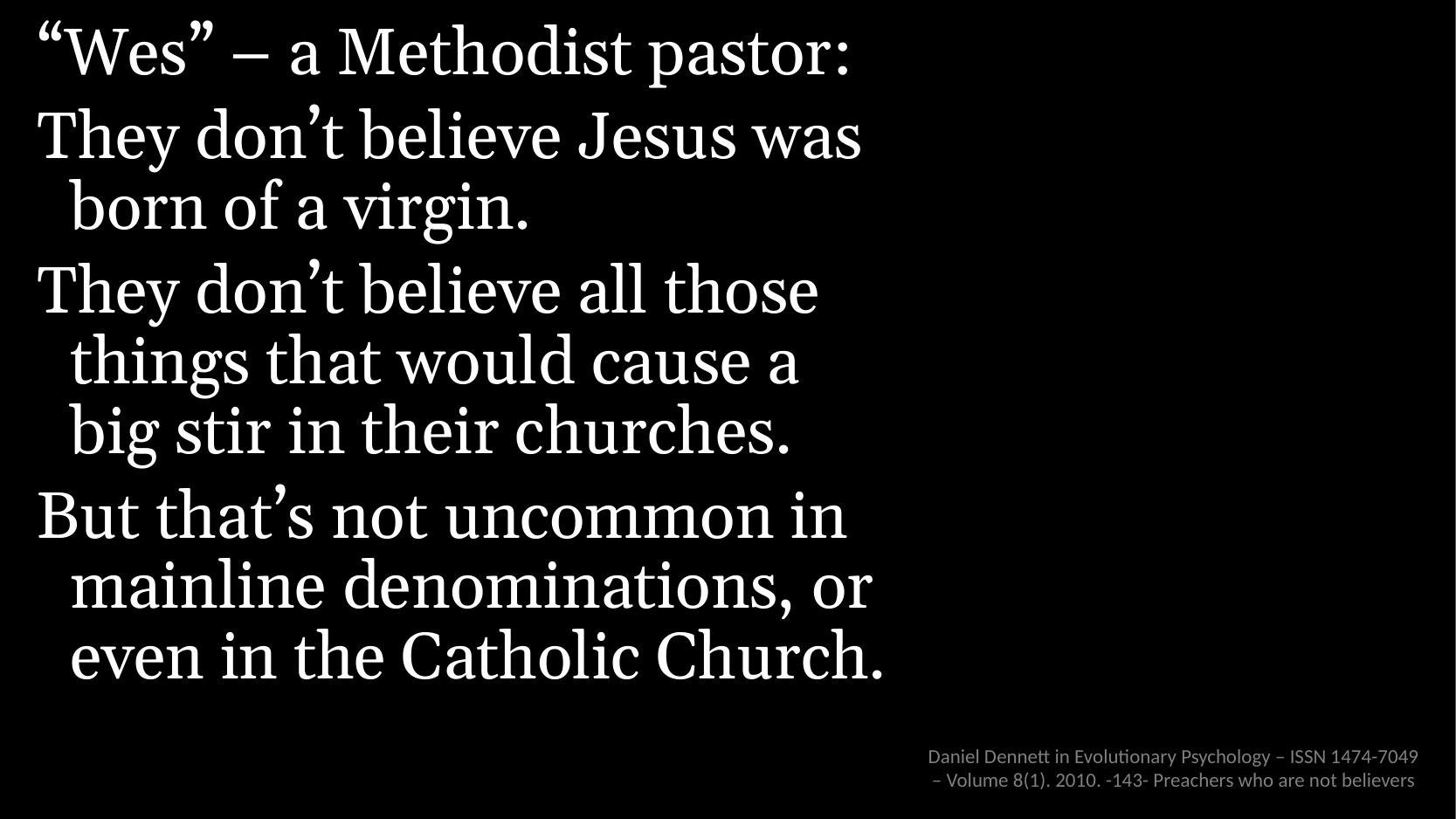

“Wes” – a Methodist pastor:
They don’t believe Jesus was born of a virgin.
They don’t believe all those things that would cause a big stir in their churches.
But that’s not uncommon in mainline denominations, or even in the Catholic Church.
# Daniel Dennett in Evolutionary Psychology – ISSN 1474-7049 – Volume 8(1). 2010. -143- Preachers who are not believers